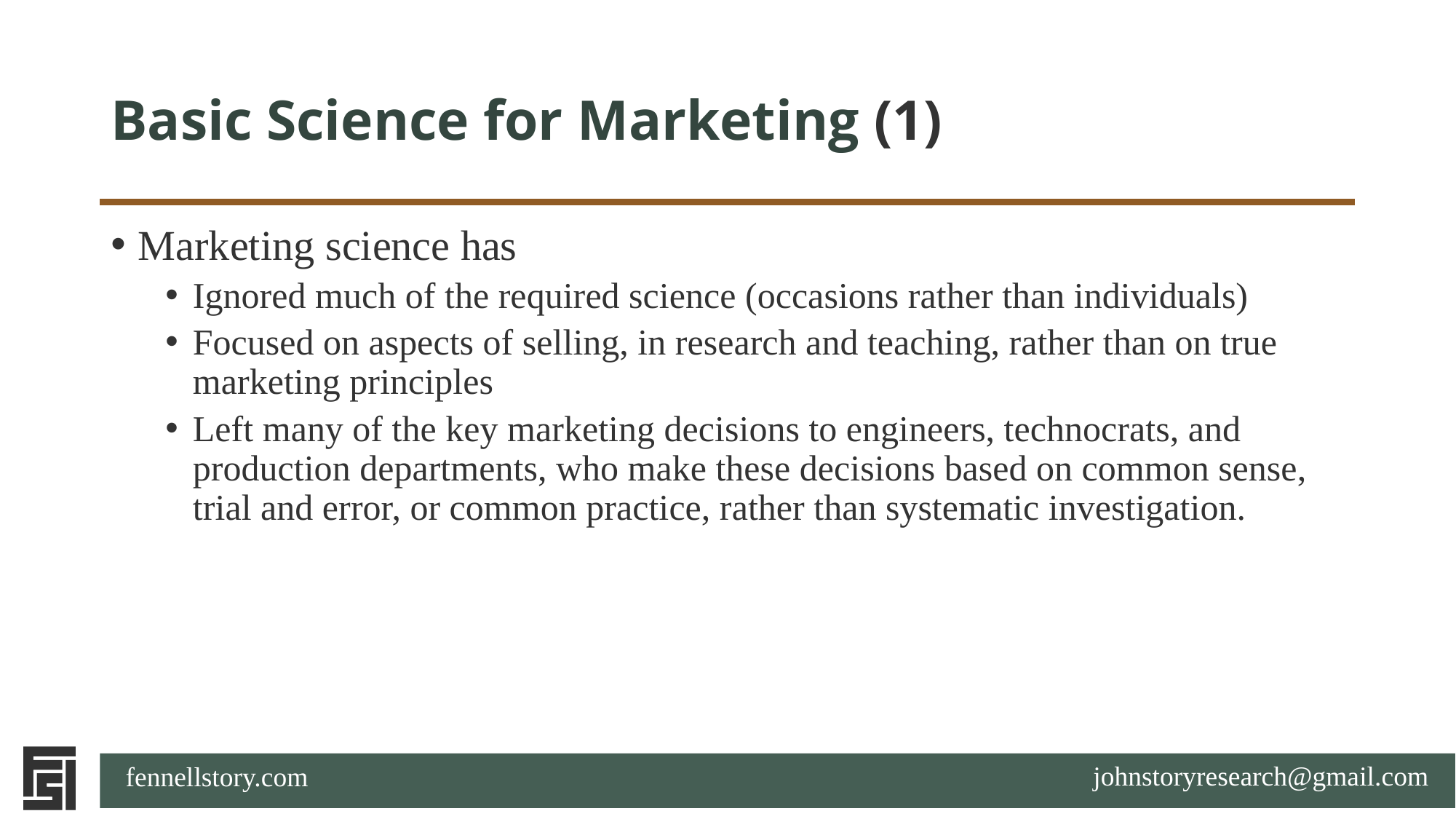

# Basic Science for Marketing (1)
Marketing science has
Ignored much of the required science (occasions rather than individuals)
Focused on aspects of selling, in research and teaching, rather than on true marketing principles
Left many of the key marketing decisions to engineers, technocrats, and production departments, who make these decisions based on common sense, trial and error, or common practice, rather than systematic investigation.